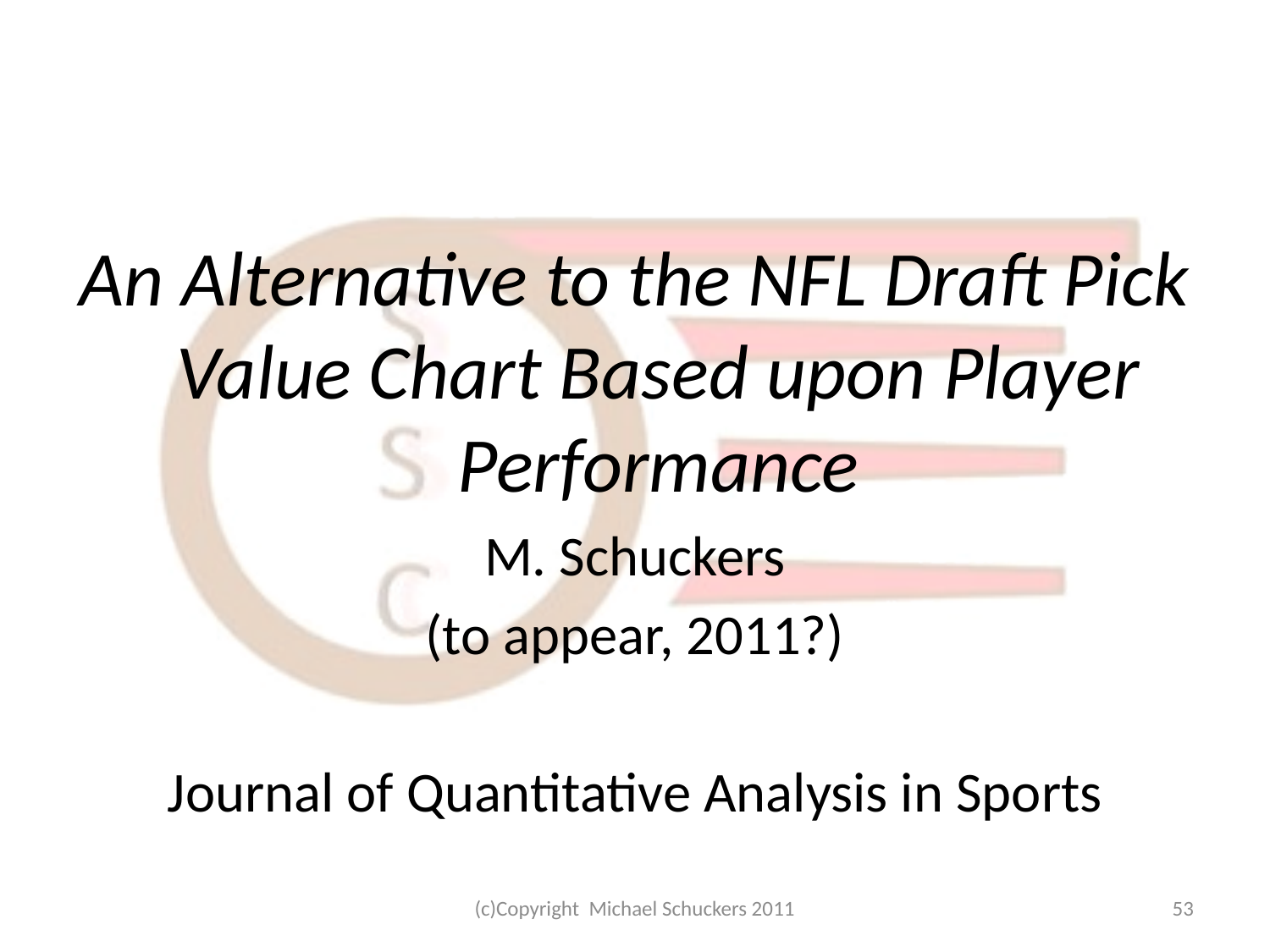

#
An Alternative to the NFL Draft Pick Value Chart Based upon Player Performance
M. Schuckers
(to appear, 2011?)

Journal of Quantitative Analysis in Sports
(c)Copyright  Michael Schuckers 2011
53